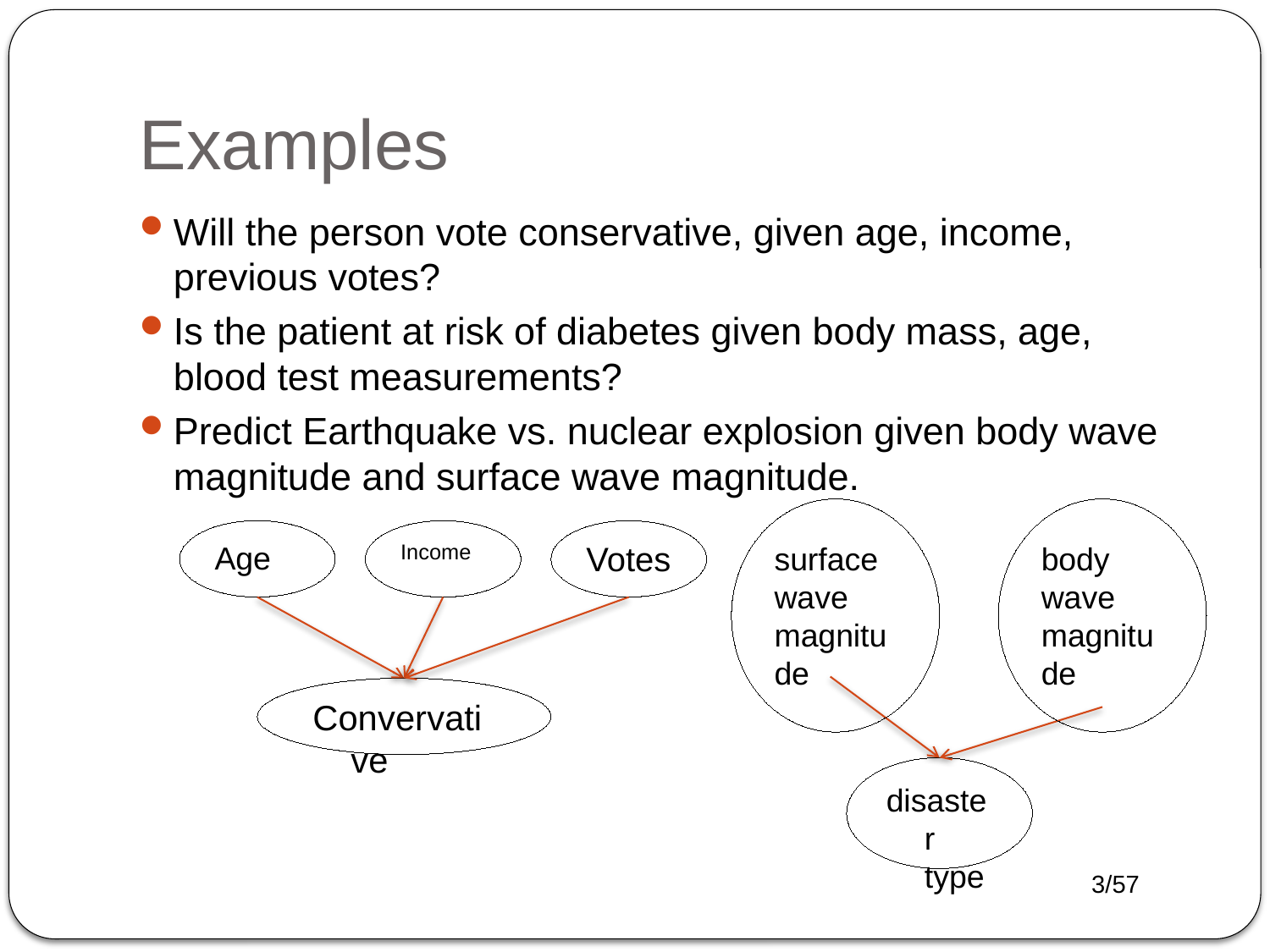

# Examples
Will the person vote conservative, given age, income, previous votes?
Is the patient at risk of diabetes given body mass, age, blood test measurements?
Predict Earthquake vs. nuclear explosion given body wave magnitude and surface wave magnitude.
surface wave magnitude
body wave magnitude
disaster type
Age
Income
Votes
Convervative